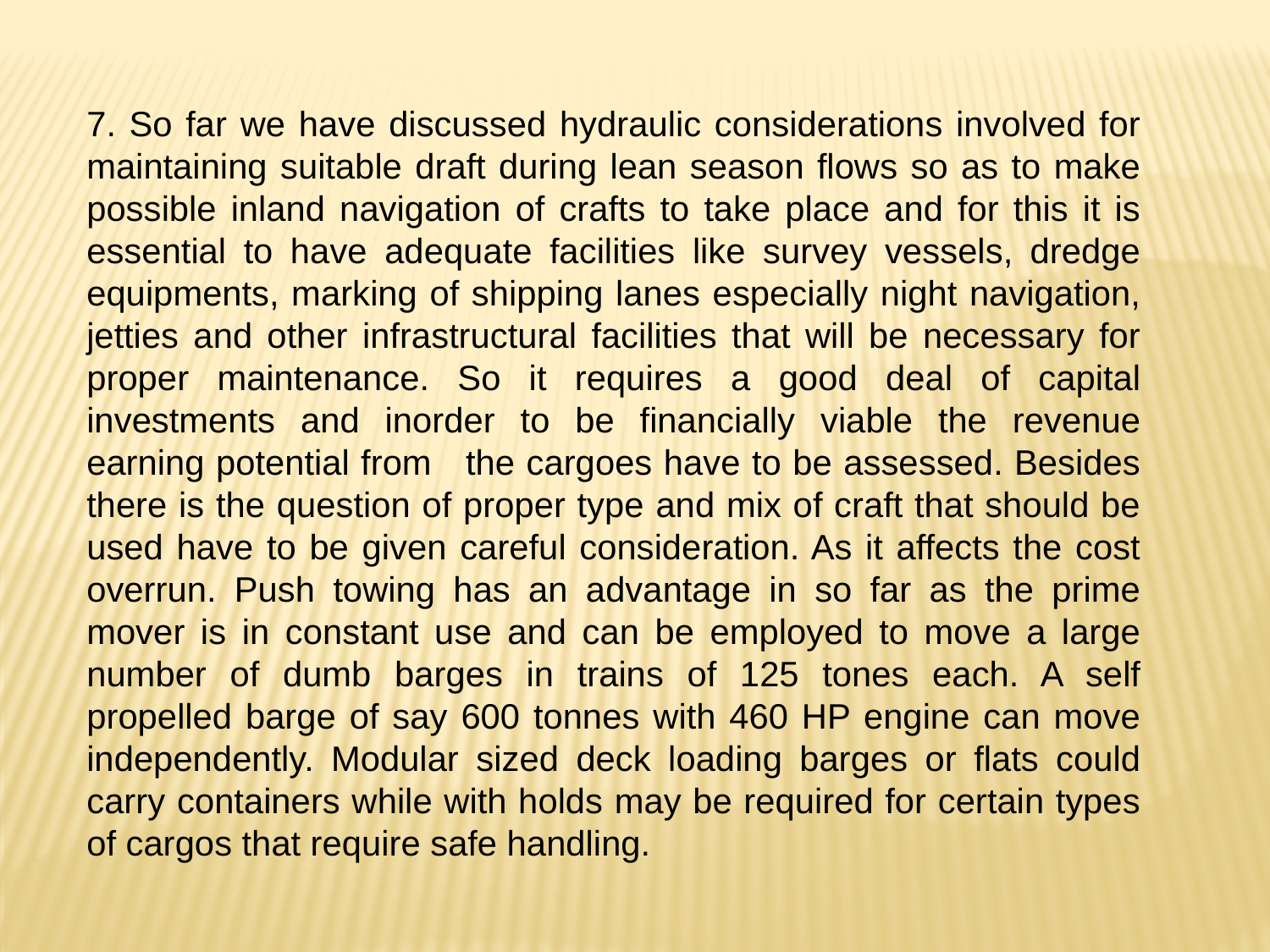

7. So far we have discussed hydraulic considerations involved for maintaining suitable draft during lean season flows so as to make possible inland navigation of crafts to take place and for this it is essential to have adequate facilities like survey vessels, dredge equipments, marking of shipping lanes especially night navigation, jetties and other infrastructural facilities that will be necessary for proper maintenance. So it requires a good deal of capital investments and inorder to be financially viable the revenue earning potential from   the cargoes have to be assessed. Besides there is the question of proper type and mix of craft that should be used have to be given careful consideration. As it affects the cost overrun. Push towing has an advantage in so far as the prime mover is in constant use and can be employed to move a large number of dumb barges in trains of 125 tones each. A self propelled barge of say 600 tonnes with 460 HP engine can move independently. Modular sized deck loading barges or flats could carry containers while with holds may be required for certain types of cargos that require safe handling.